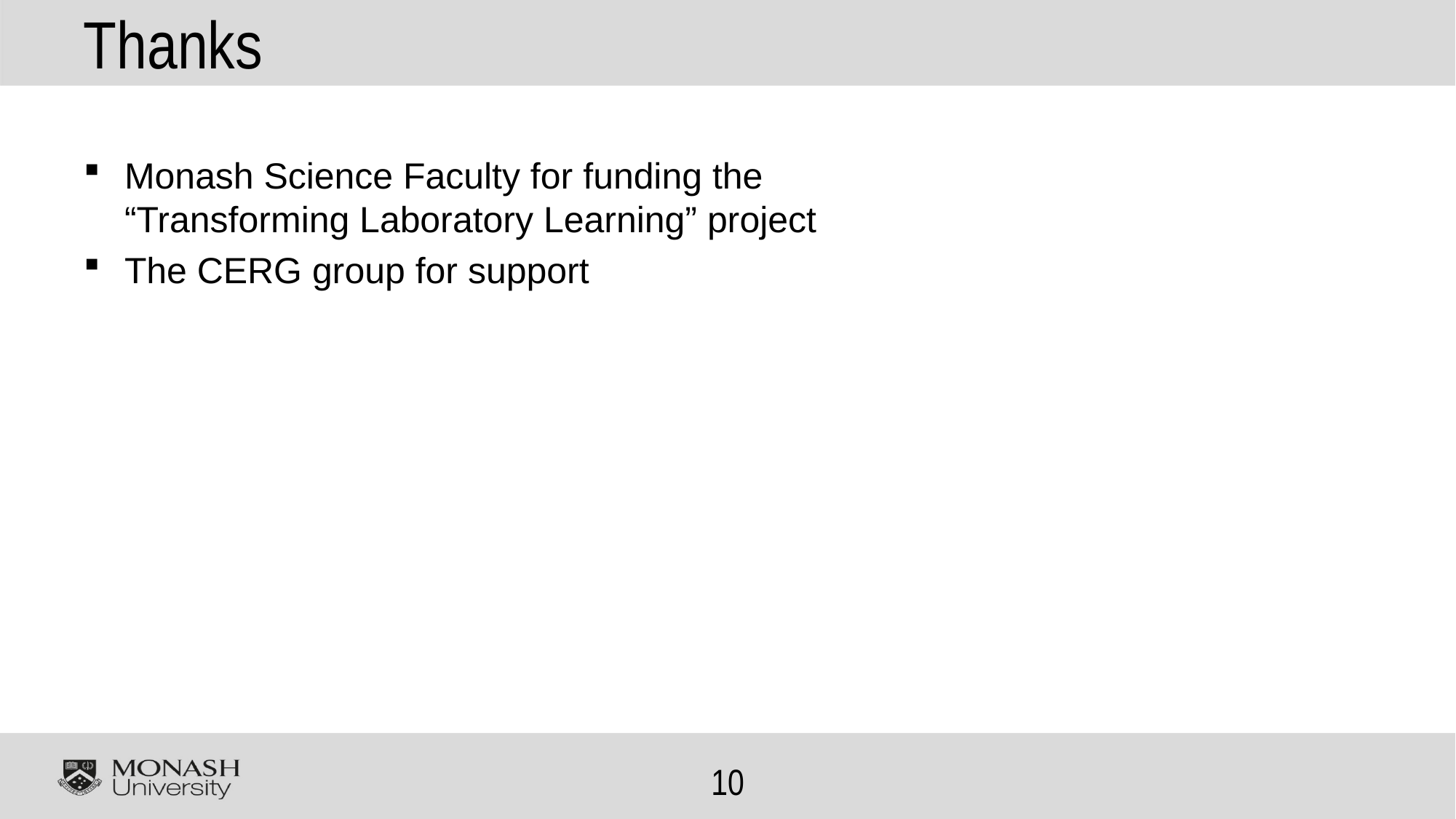

# Thanks
Monash Science Faculty for funding the “Transforming Laboratory Learning” project
The CERG group for support